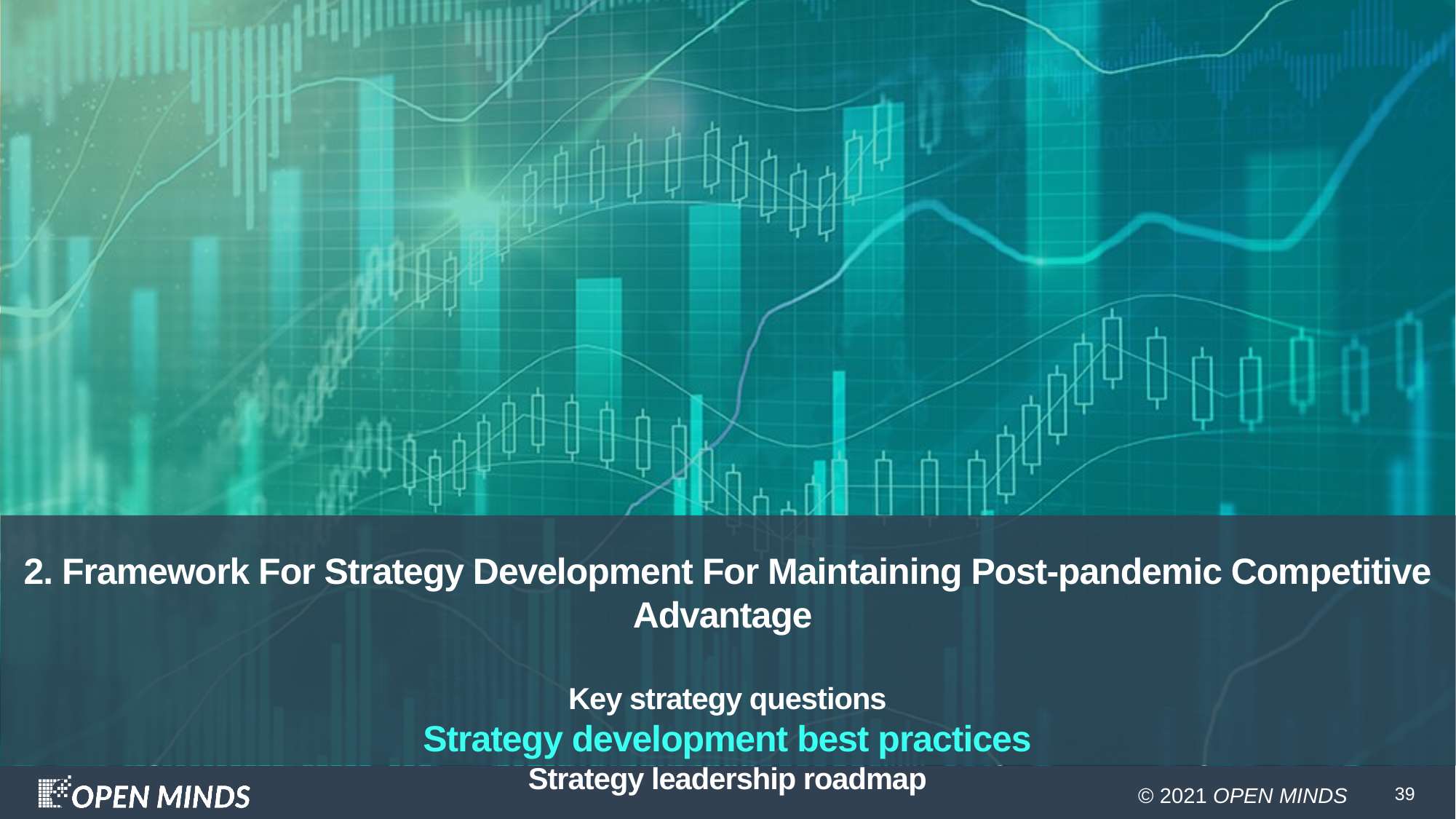

# 2. Framework For Strategy Development For Maintaining Post-pandemic Competitive Advantage Key strategy questions Strategy development best practices Strategy leadership roadmap
39